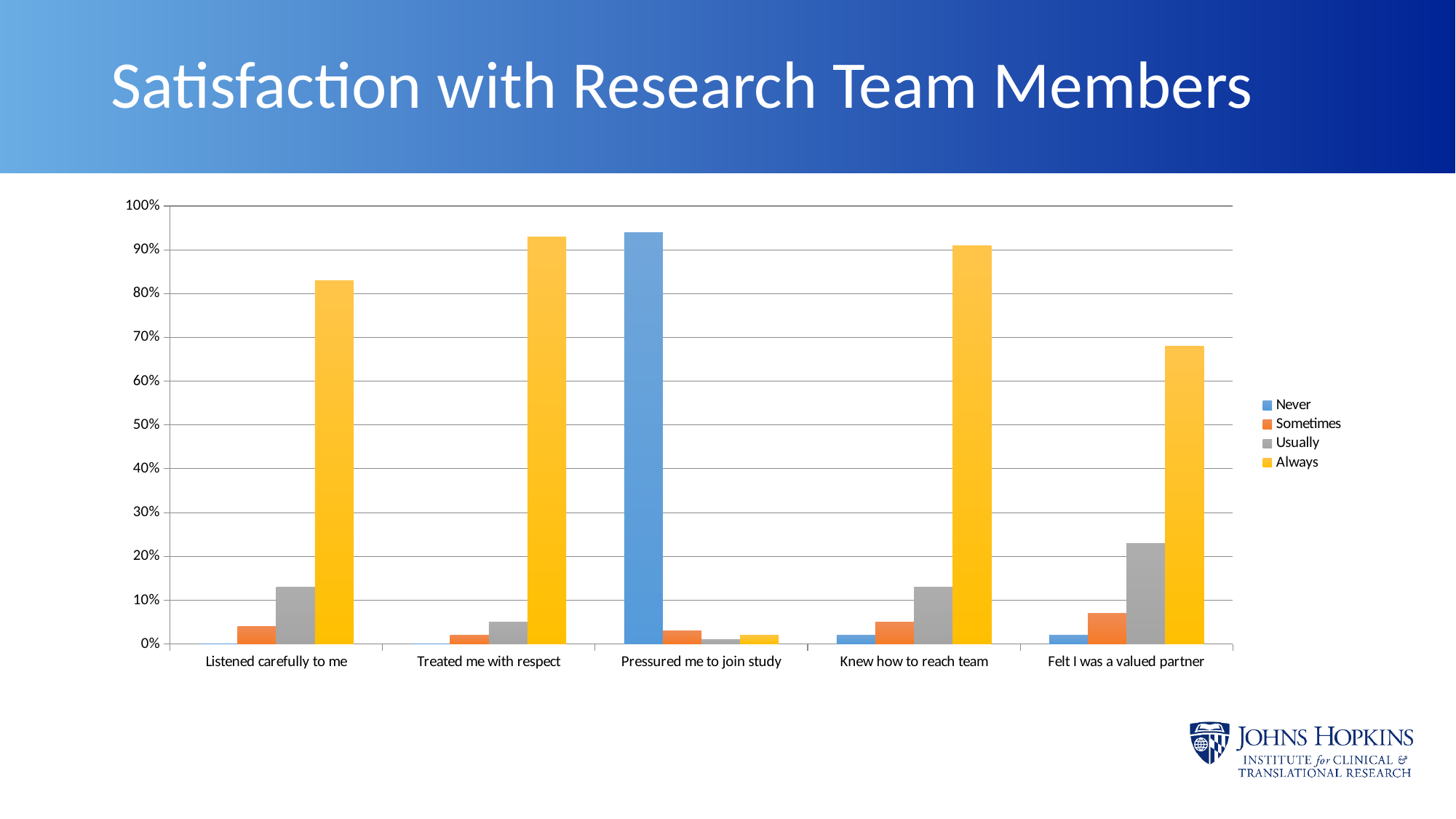

# Satisfaction with Research Team Members

### Chart

| Category | Never | Sometimes | Usually | Always |
|---|---|---|---|---|
| Listened carefully to me | 0.0 | 0.04 | 0.13 | 0.83 |
| Treated me with respect | 0.0 | 0.02 | 0.05 | 0.93 |
| Pressured me to join study | 0.94 | 0.03 | 0.01 | 0.02 |
| Knew how to reach team | 0.02 | 0.05 | 0.13 | 0.91 |
| Felt I was a valued partner | 0.02 | 0.07 | 0.23 | 0.68 |